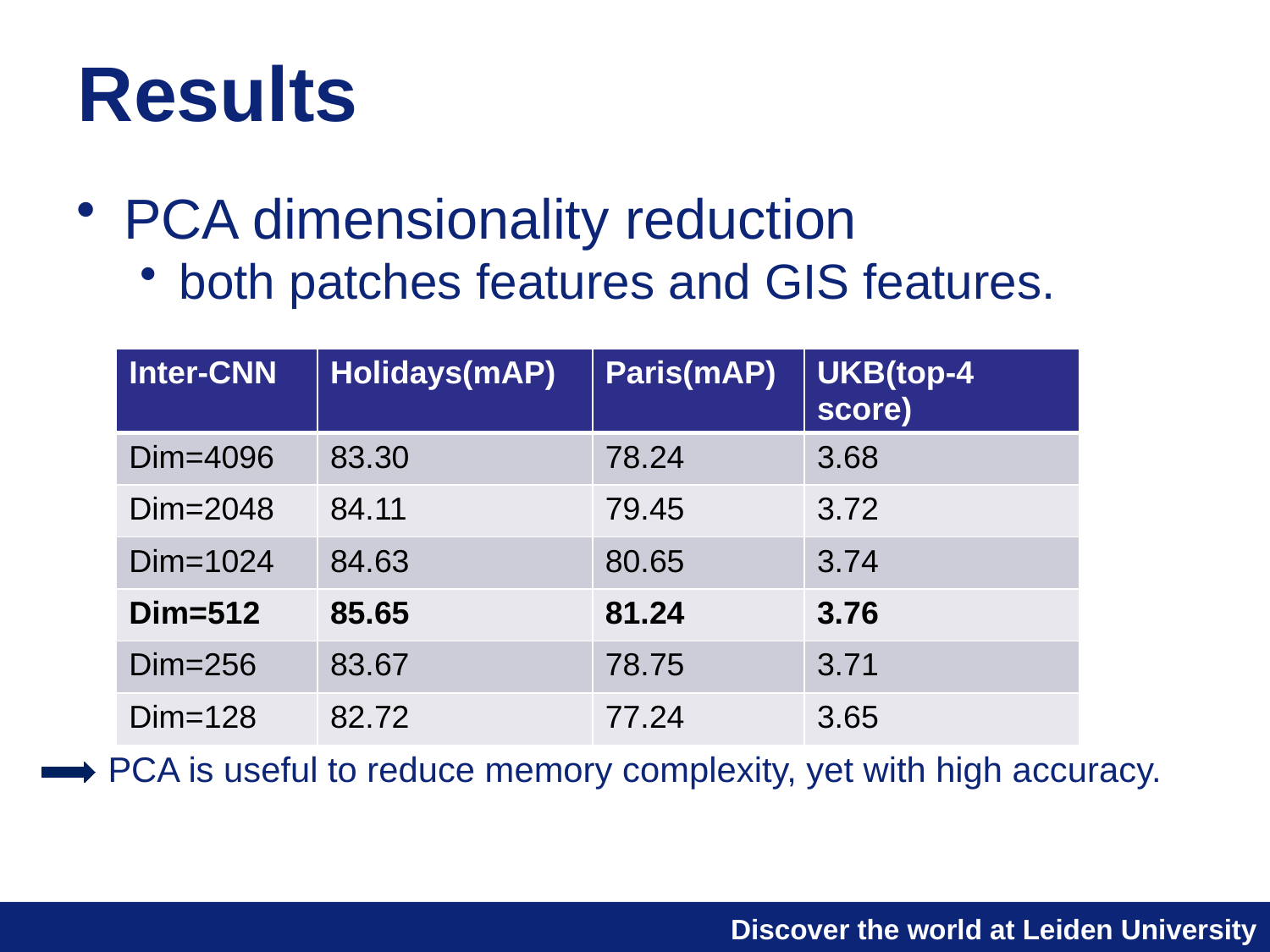

# Results
PCA dimensionality reduction
both patches features and GIS features.
| Inter-CNN | Holidays(mAP) | Paris(mAP) | UKB(top-4 score) |
| --- | --- | --- | --- |
| Dim=4096 | 83.30 | 78.24 | 3.68 |
| Dim=2048 | 84.11 | 79.45 | 3.72 |
| Dim=1024 | 84.63 | 80.65 | 3.74 |
| Dim=512 | 85.65 | 81.24 | 3.76 |
| Dim=256 | 83.67 | 78.75 | 3.71 |
| Dim=128 | 82.72 | 77.24 | 3.65 |
PCA is useful to reduce memory complexity, yet with high accuracy.